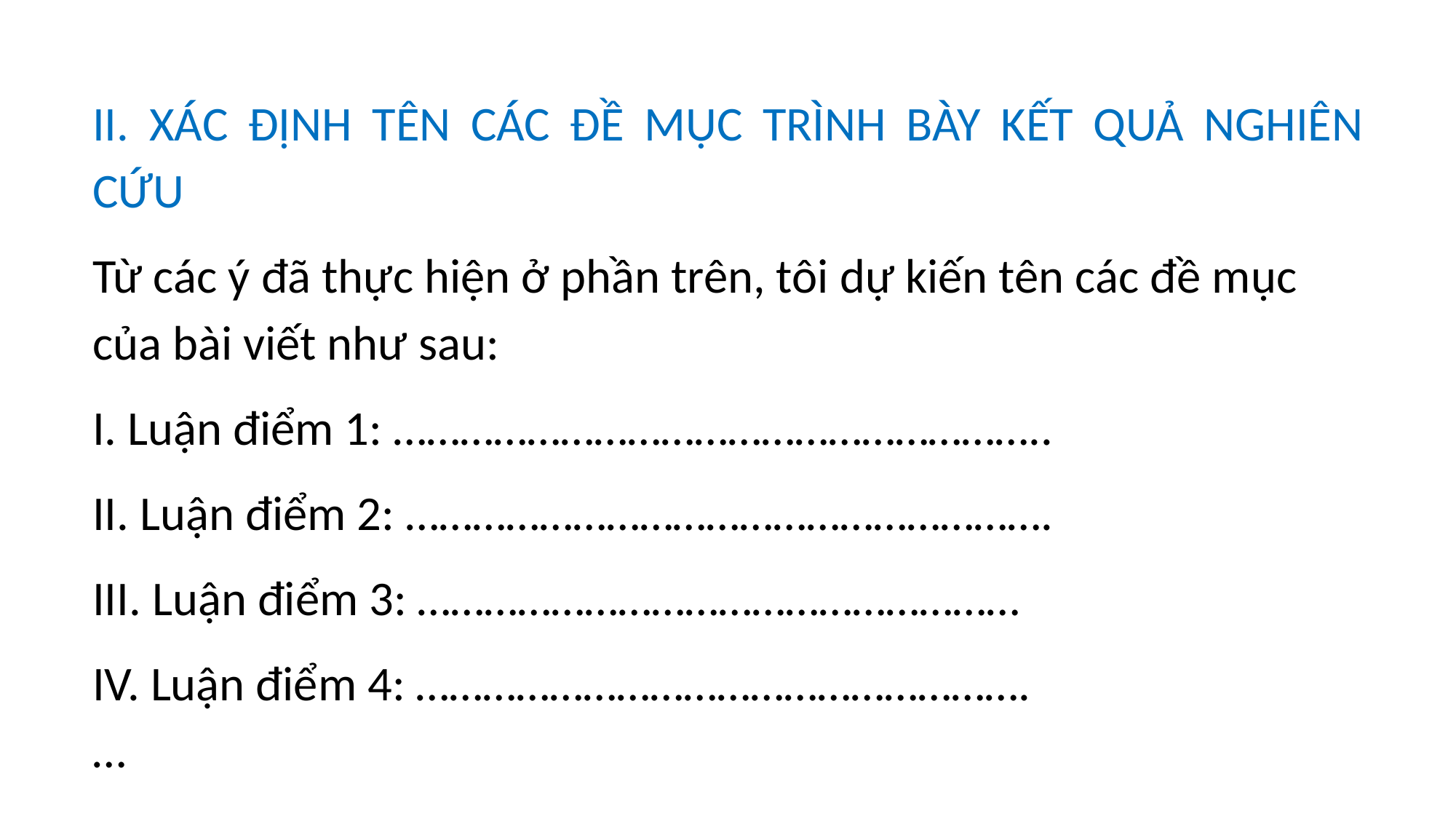

II. XÁC ĐỊNH TÊN CÁC ĐỀ MỤC TRÌNH BÀY KẾT QUẢ NGHIÊN CỨU
Từ các ý đã thực hiện ở phần trên, tôi dự kiến tên các đề mục của bài viết như sau:
I. Luận điểm 1: …………………………………………………..
II. Luận điểm 2: ………………………………………………….
III. Luận điểm 3: ………………………………………………
IV. Luận điểm 4: ……………………………………………….
…